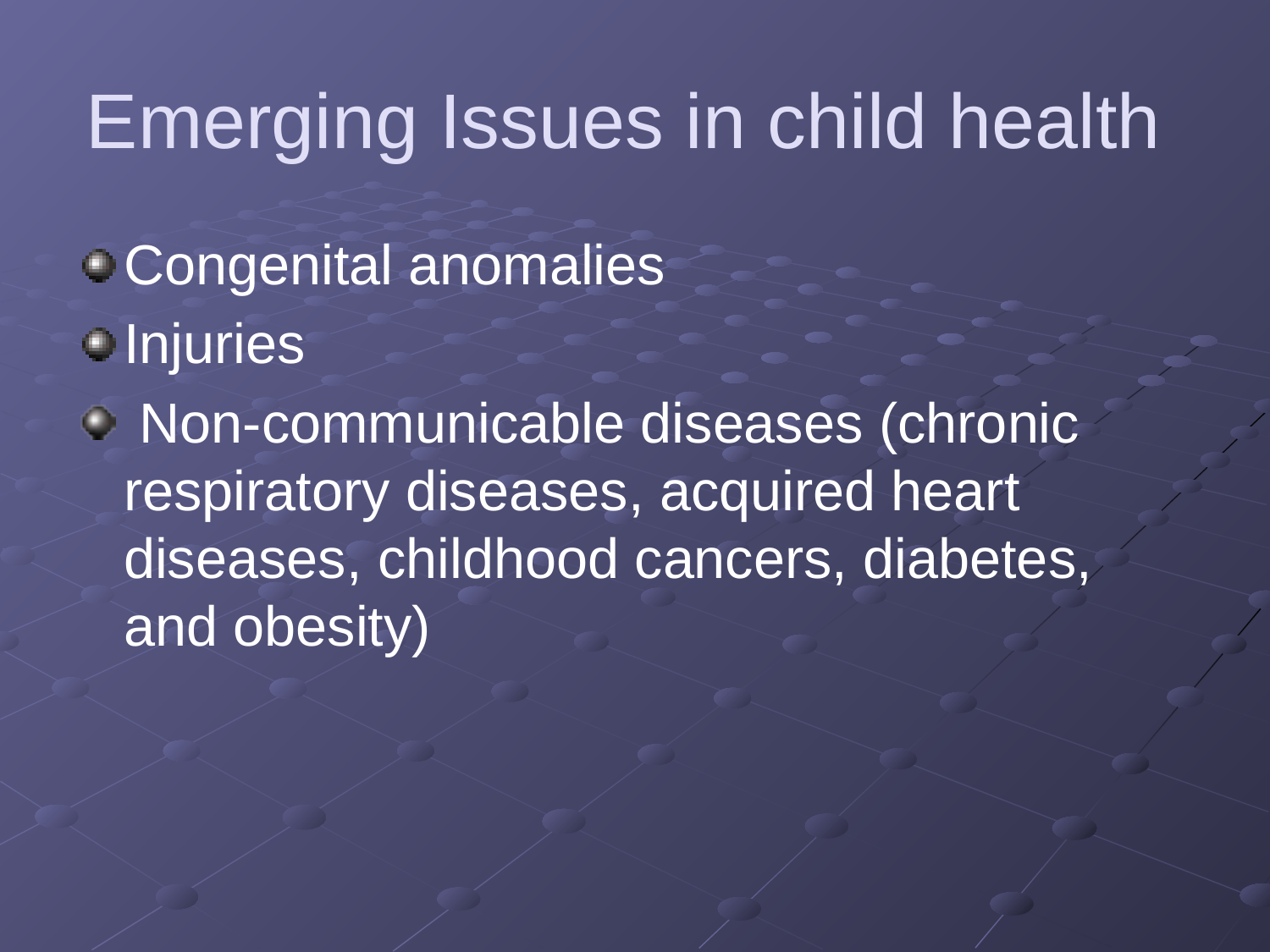

# Emerging Issues in child health
Congenital anomalies
Injuries
 Non-communicable diseases (chronic respiratory diseases, acquired heart diseases, childhood cancers, diabetes, and obesity)